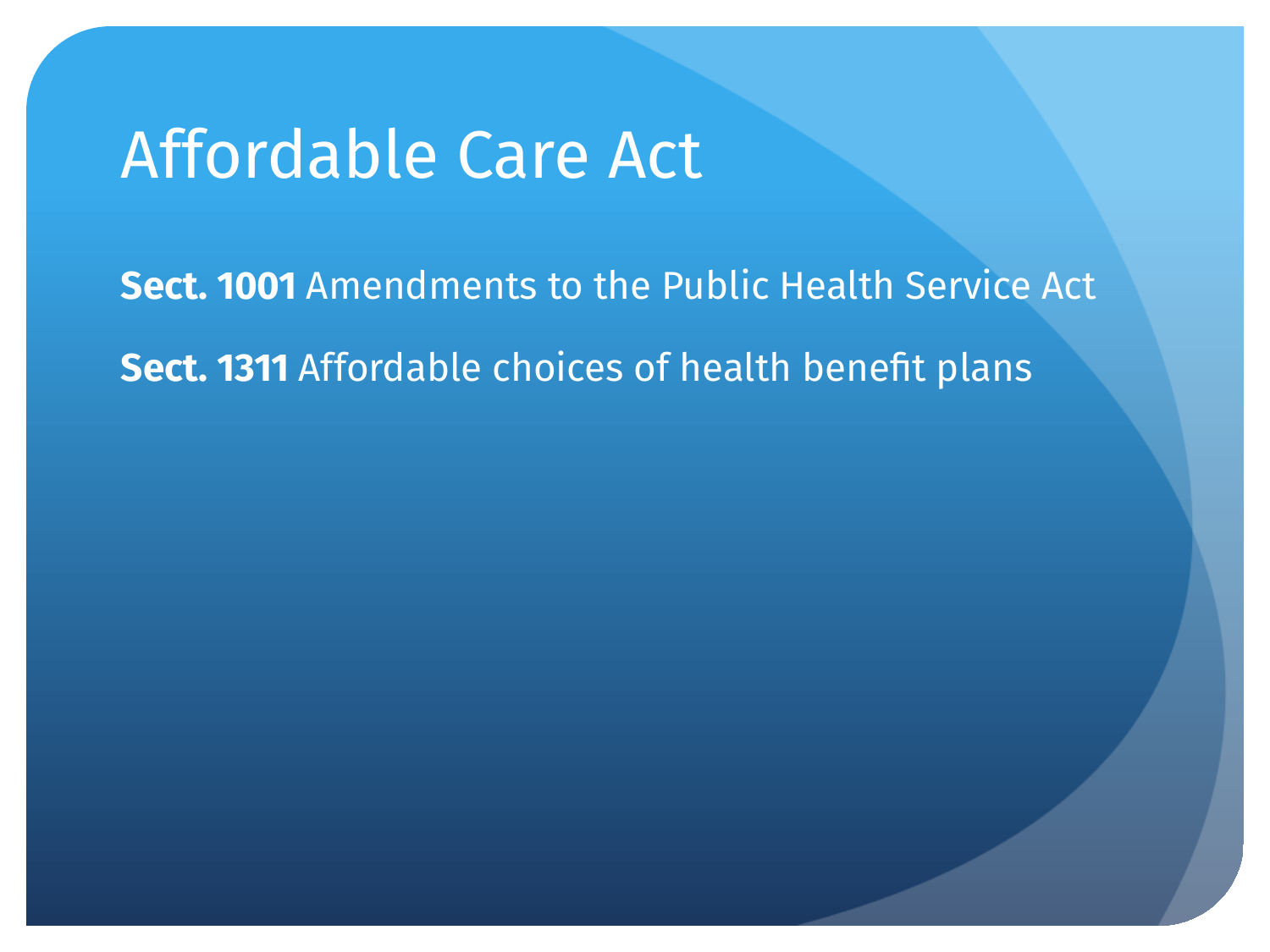

# Affordable Care Act
Sect. 1001 Amendments to the Public Health Service Act
Sect. 1311 Affordable choices of health benefit plans